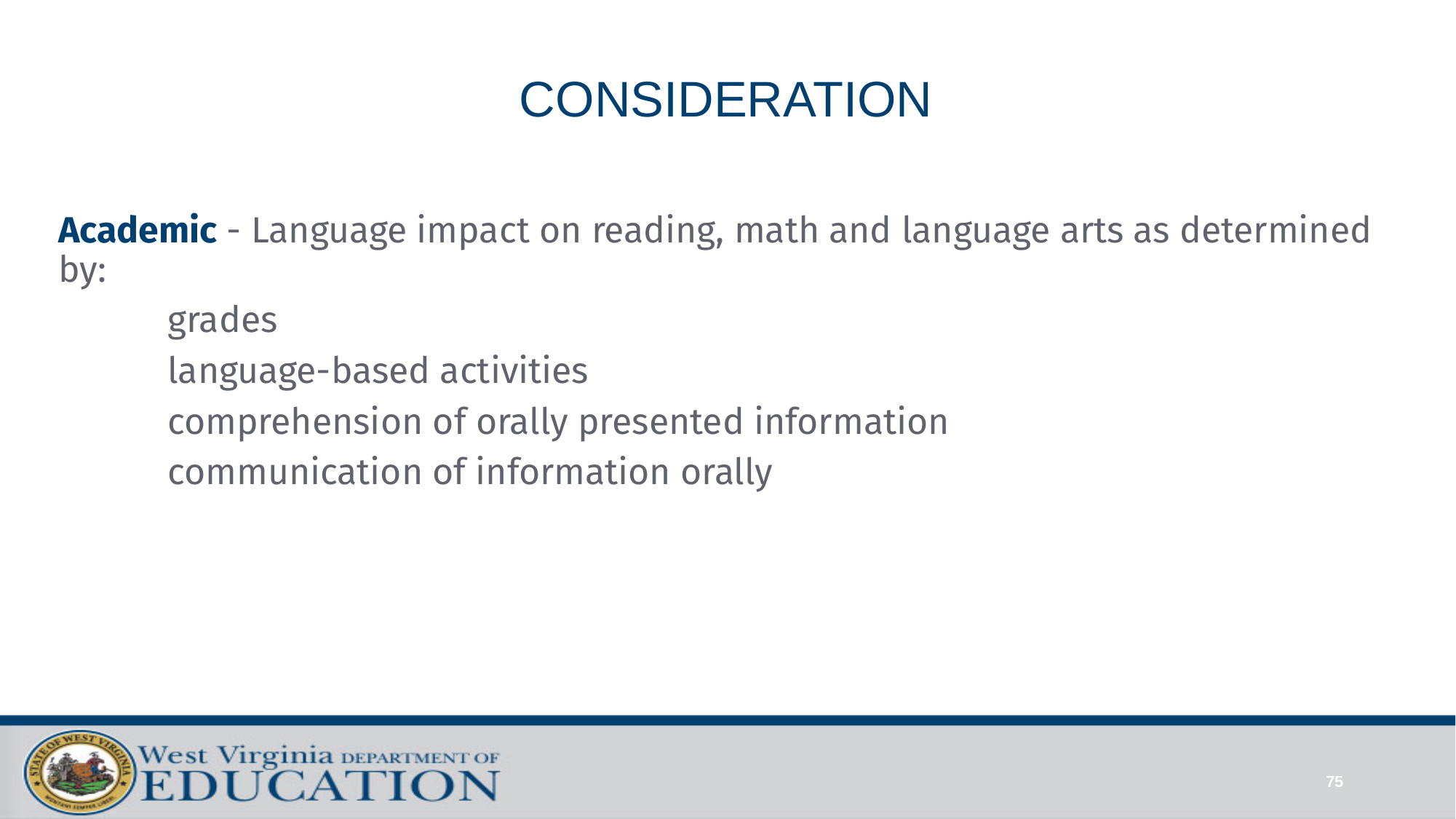

# CONSIDERATION
Academic - Language impact on reading, math and language arts as determined by:
	grades
	language-based activities
	comprehension of orally presented information
       	communication of information orally

75